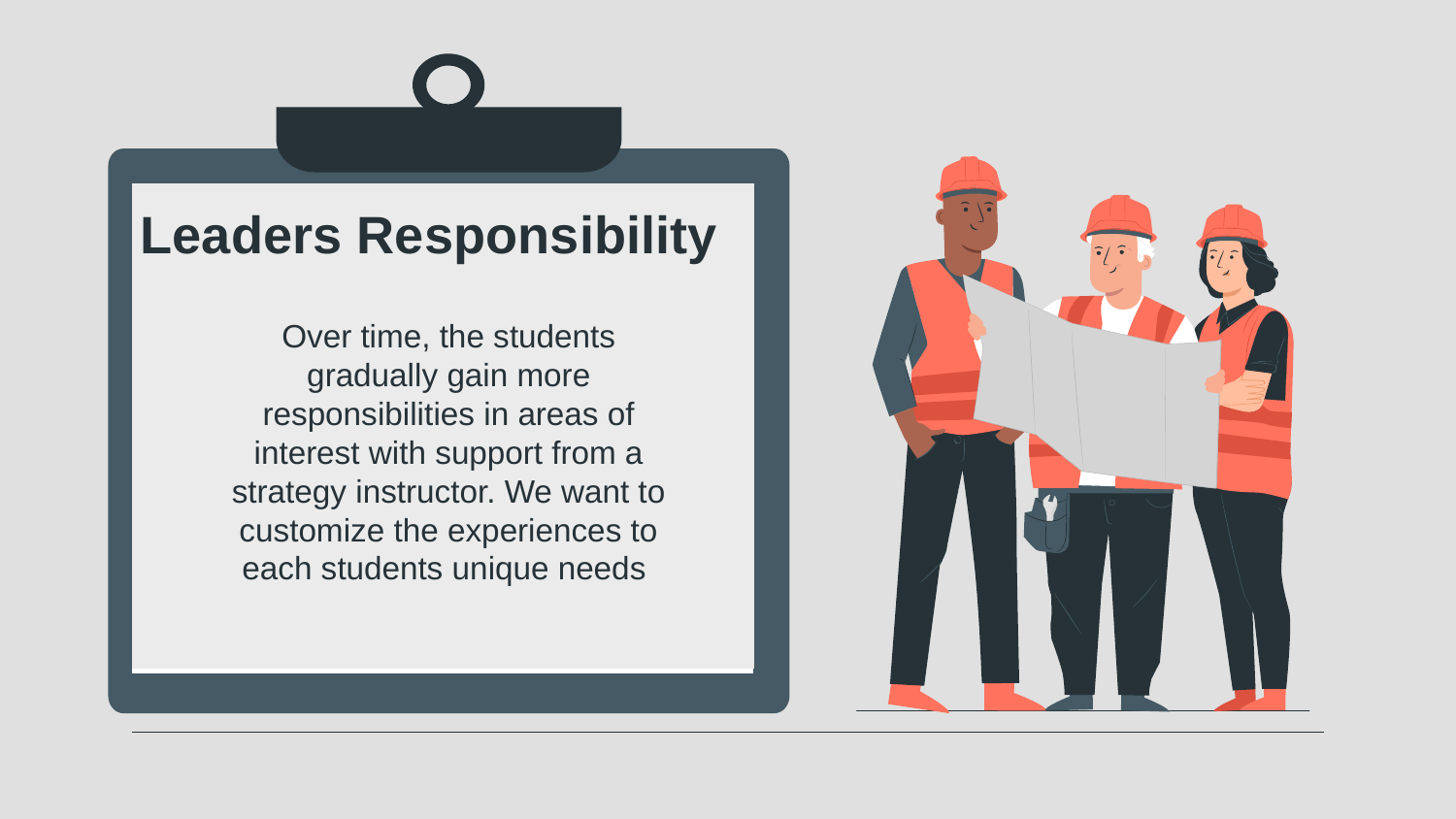

# Leaders Responsibility
Over time, the students gradually gain more responsibilities in areas of interest with support from a strategy instructor. We want to customize the experiences to each students unique needs